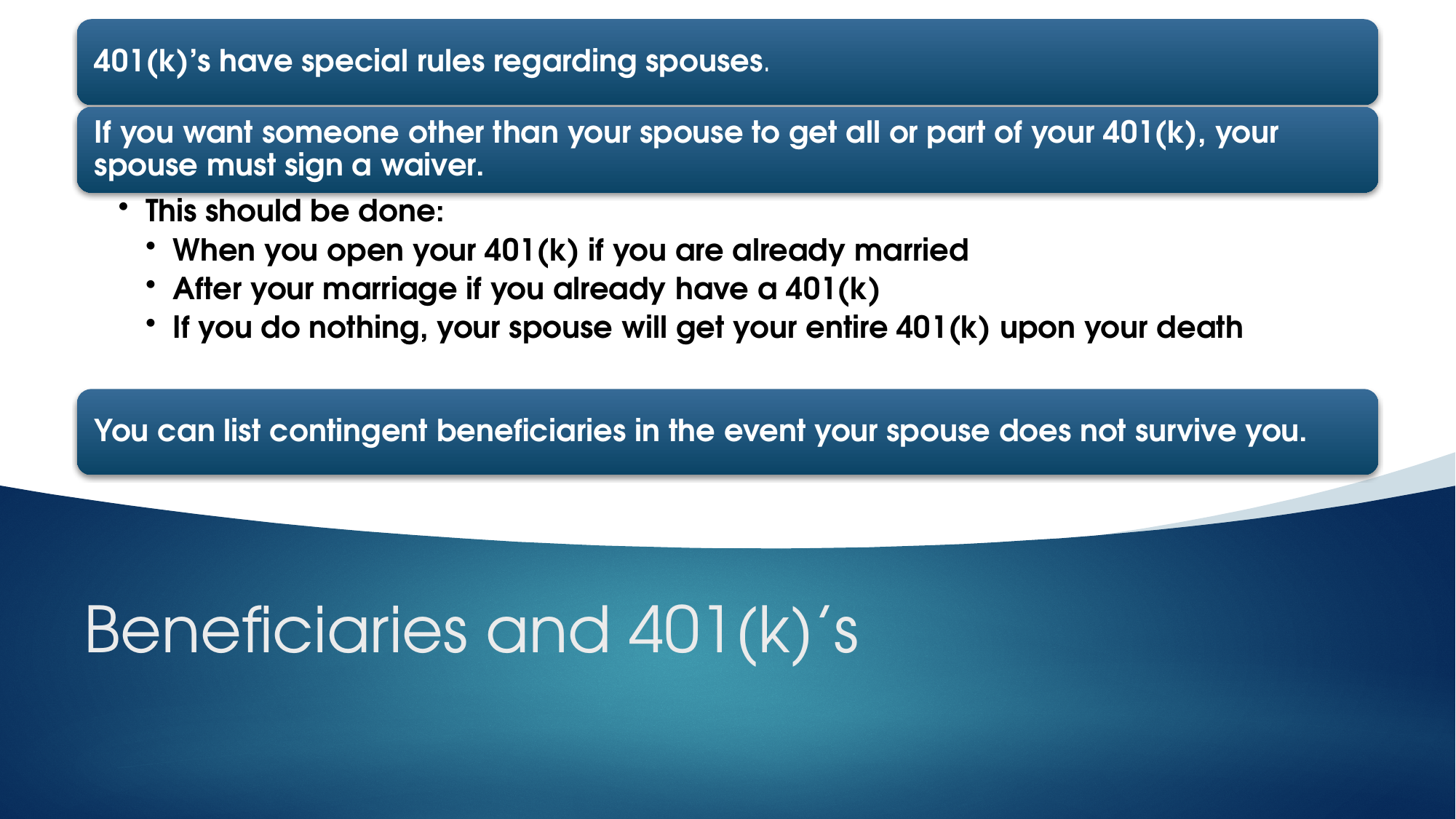

401(k)’s have special rules regarding spouses.
If you want someone other than your spouse to get all or part of your 401(k), your spouse must sign a waiver.
This should be done:
When you open your 401(k) if you are already married
After your marriage if you already have a 401(k)
If you do nothing, your spouse will get your entire 401(k) upon your death
You can list contingent beneficiaries in the event your spouse does not survive you.

# Beneficiaries and 401(k)’s